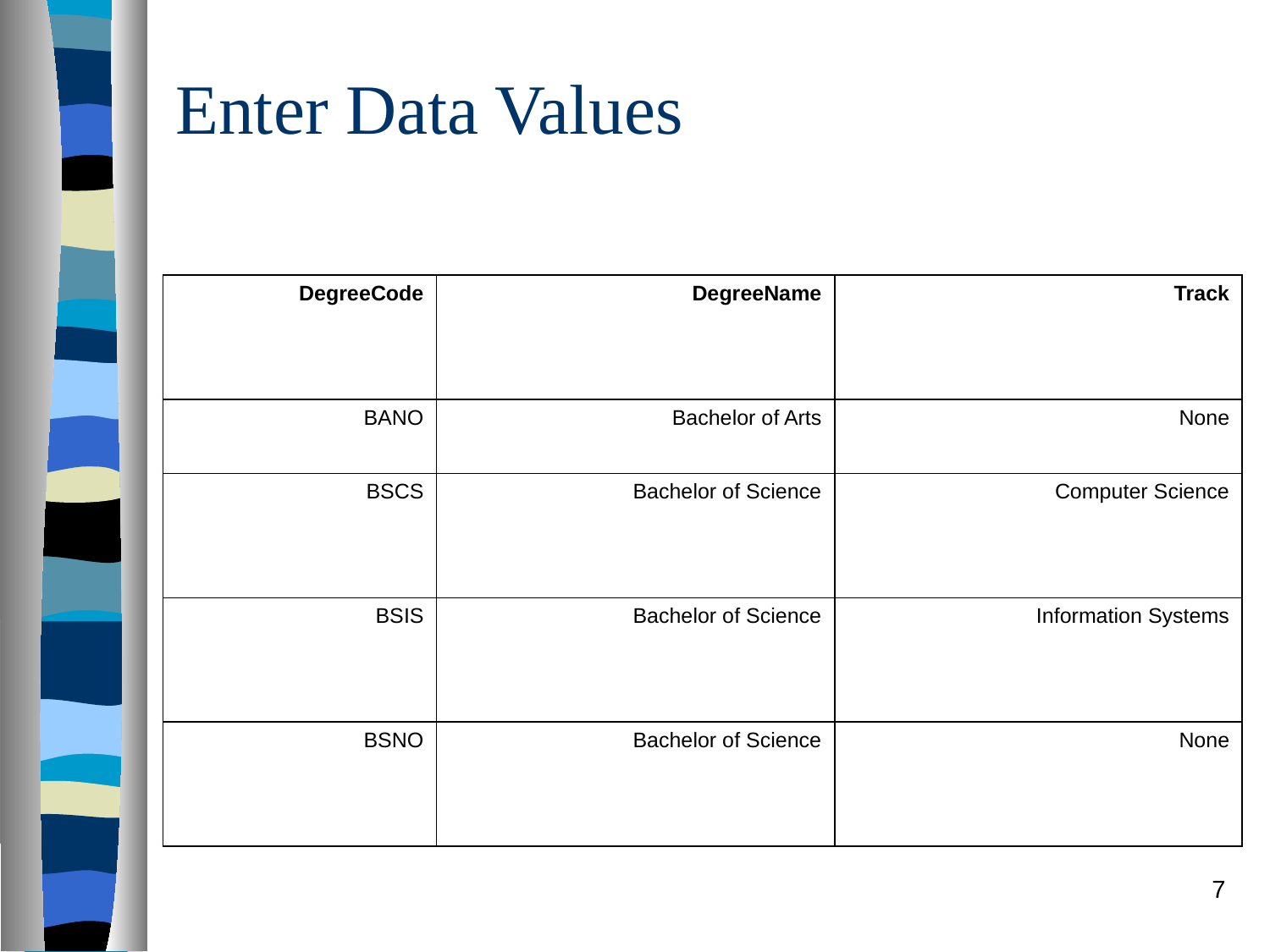

# Enter Data Values
| DegreeCode | DegreeName | Track |
| --- | --- | --- |
| BANO | Bachelor of Arts | None |
| BSCS | Bachelor of Science | Computer Science |
| BSIS | Bachelor of Science | Information Systems |
| BSNO | Bachelor of Science | None |
7